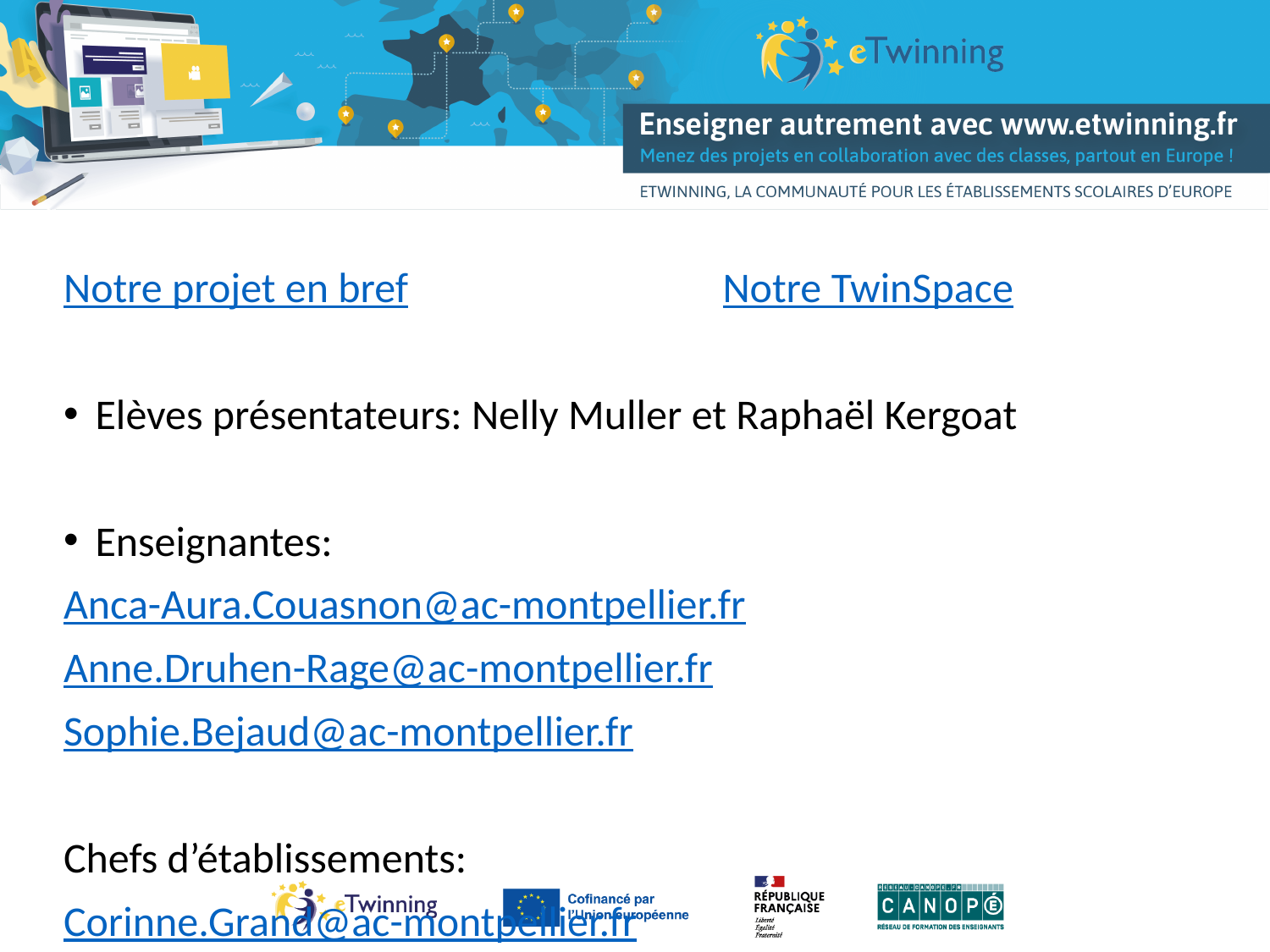

#

Notre projet en bref                                 Notre TwinSpace

Elèves présentateurs: Nelly Muller et Raphaël Kergoat

Enseignantes:
Anca-Aura.Couasnon@ac-montpellier.fr
Anne.Druhen-Rage@ac-montpellier.fr
Sophie.Bejaud@ac-montpellier.fr

Chefs d’établissements:
Corinne.Grand@ac-montpellier.fr
Marc.Michaud@ac-montpellier.fr                                       Merci!